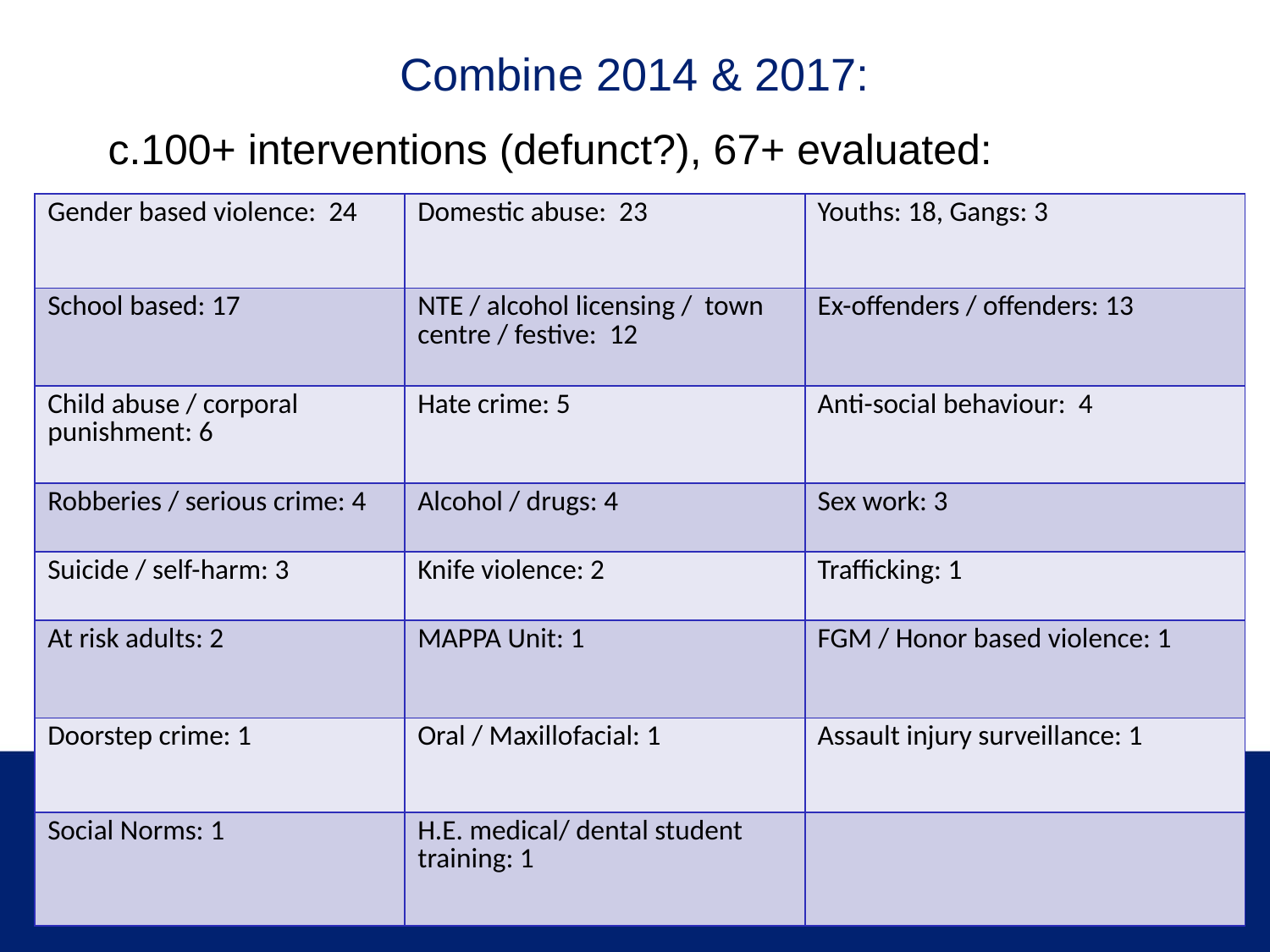

# Combine 2014 & 2017:
c.100+ interventions (defunct?), 67+ evaluated:

| Gender based violence: 24 | Domestic abuse: 23 | Youths: 18, Gangs: 3 |
| --- | --- | --- |
| School based: 17 | NTE / alcohol licensing / town centre / festive: 12 | Ex-offenders / offenders: 13 |
| Child abuse / corporal punishment: 6 | Hate crime: 5 | Anti-social behaviour: 4 |
| Robberies / serious crime: 4 | Alcohol / drugs: 4 | Sex work: 3 |
| Suicide / self-harm: 3 | Knife violence: 2 | Trafficking: 1 |
| At risk adults: 2 | MAPPA Unit: 1 | FGM / Honor based violence: 1 |
| Doorstep crime: 1 | Oral / Maxillofacial: 1 | Assault injury surveillance: 1 |
| Social Norms: 1 | H.E. medical/ dental student training: 1 |  |